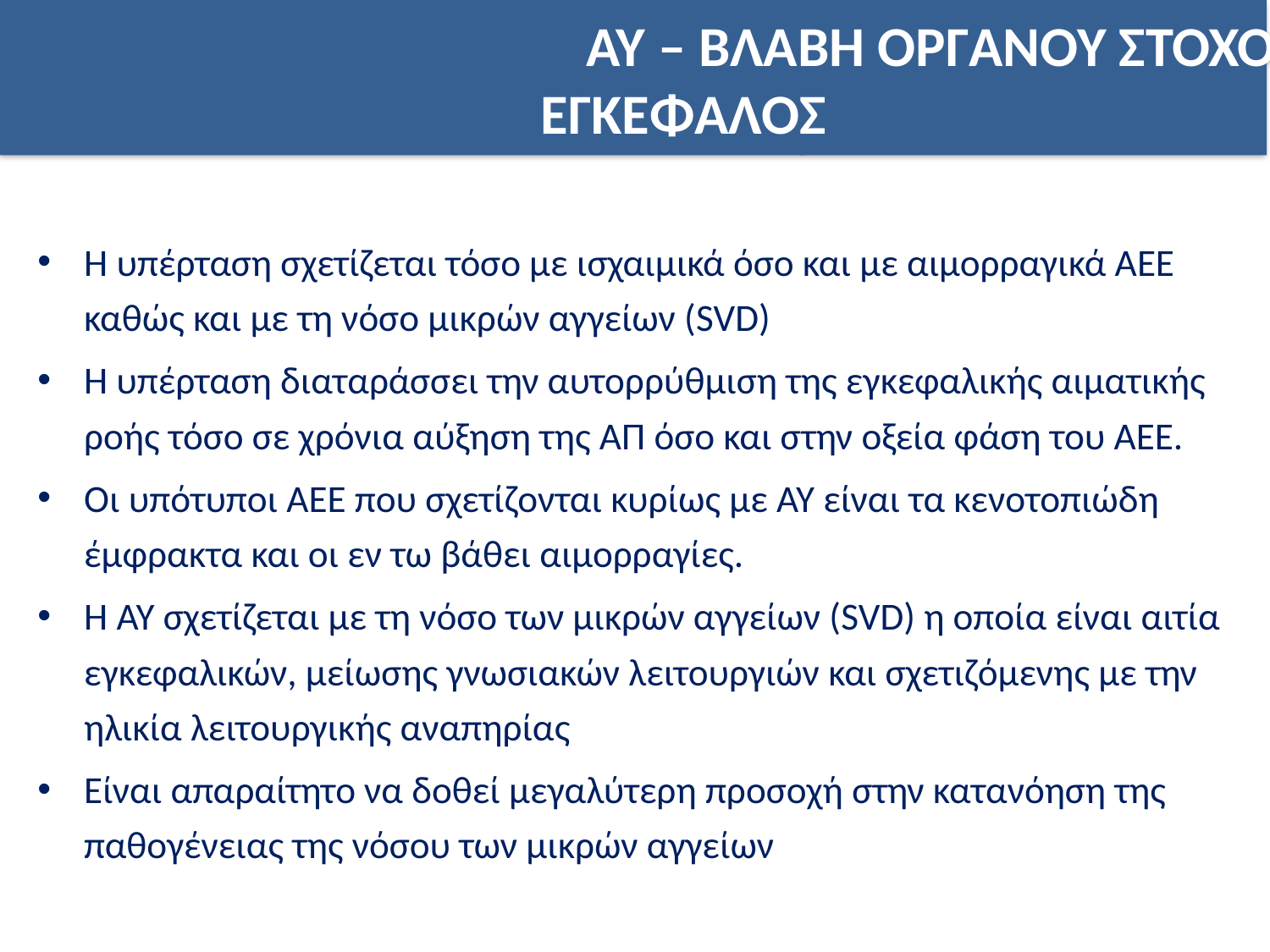

ΑΥ – ΒΛΑΒΗ ΟΡΓΑΝΟΥ ΣΤΟΧΟΥ
ΕΓΚΕΦΑΛΟΣ
# Take home message…
Η υπέρταση σχετίζεται τόσο με ισχαιμικά όσο και με αιμορραγικά ΑΕΕ καθώς και με τη νόσο μικρών αγγείων (SVD)
H υπέρταση διαταράσσει την αυτορρύθμιση της εγκεφαλικής αιματικής ροής τόσο σε χρόνια αύξηση της ΑΠ όσο και στην οξεία φάση του ΑΕΕ.
Οι υπότυποι ΑΕΕ που σχετίζονται κυρίως με ΑΥ είναι τα κενοτοπιώδη έμφρακτα και οι εν τω βάθει αιμορραγίες.
Η ΑΥ σχετίζεται με τη νόσο των μικρών αγγείων (SVD) η οποία είναι αιτία εγκεφαλικών, μείωσης γνωσιακών λειτουργιών και σχετιζόμενης με την ηλικία λειτουργικής αναπηρίας
Είναι απαραίτητο να δοθεί μεγαλύτερη προσοχή στην κατανόηση της παθογένειας της νόσου των μικρών αγγείων